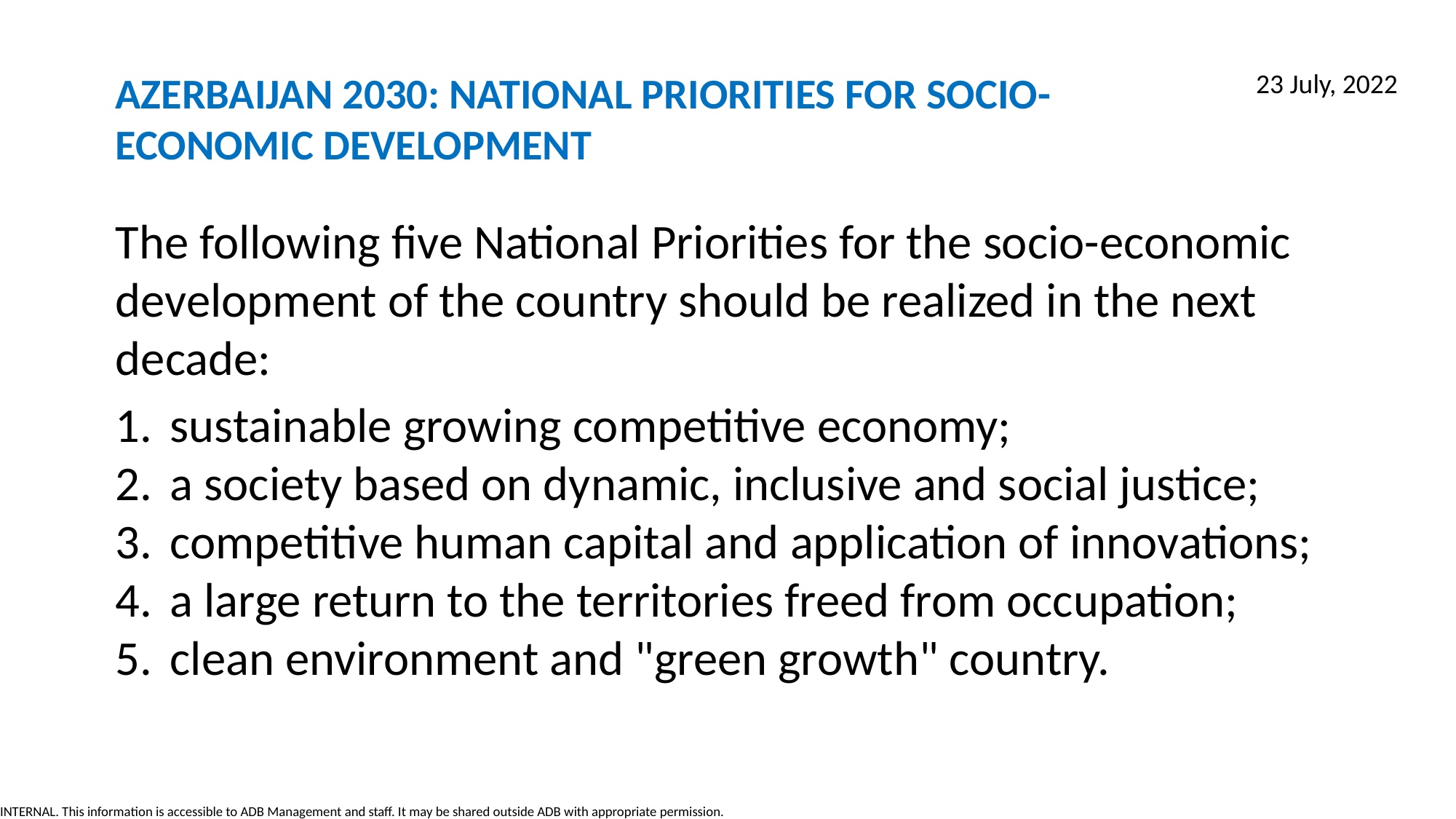

AZERBAIJAN 2030: NATIONAL PRIORITIES FOR SOCIO-ECONOMIC DEVELOPMENT
23 July, 2022
The following five National Priorities for the socio-economic development of the country should be realized in the next decade:
sustainable growing competitive economy;
a society based on dynamic, inclusive and social justice;
competitive human capital and application of innovations;
a large return to the territories freed from occupation;
clean environment and "green growth" country.